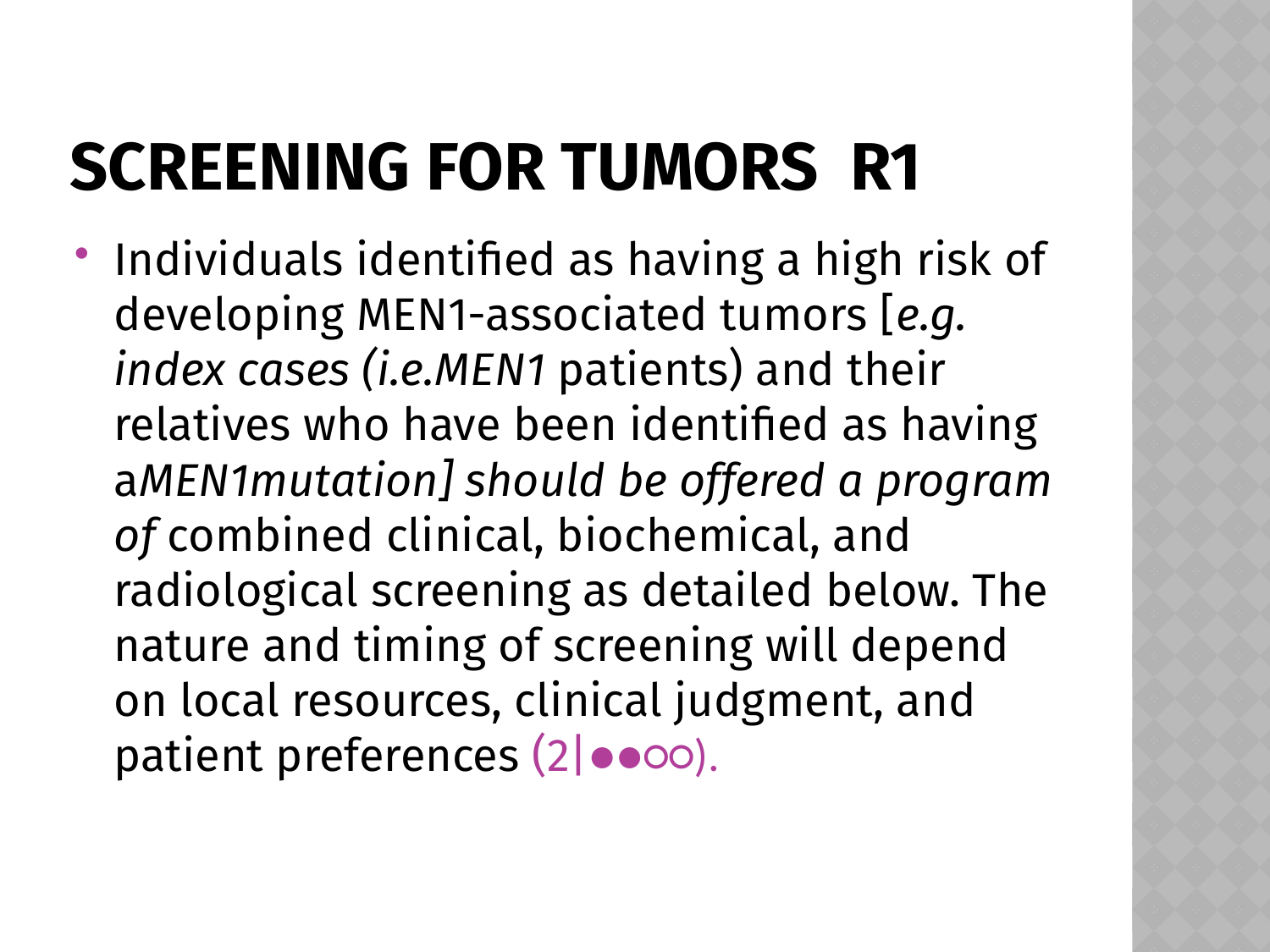

# Screening for tumors  r1
Individuals identified as having a high risk of developing MEN1-associated tumors [e.g. index cases (i.e.MEN1 patients) and their relatives who have been identified as having aMEN1mutation] should be offered a program of combined clinical, biochemical, and radiological screening as detailed below. The nature and timing of screening will depend on local resources, clinical judgment, and patient preferences (2|●●○○).